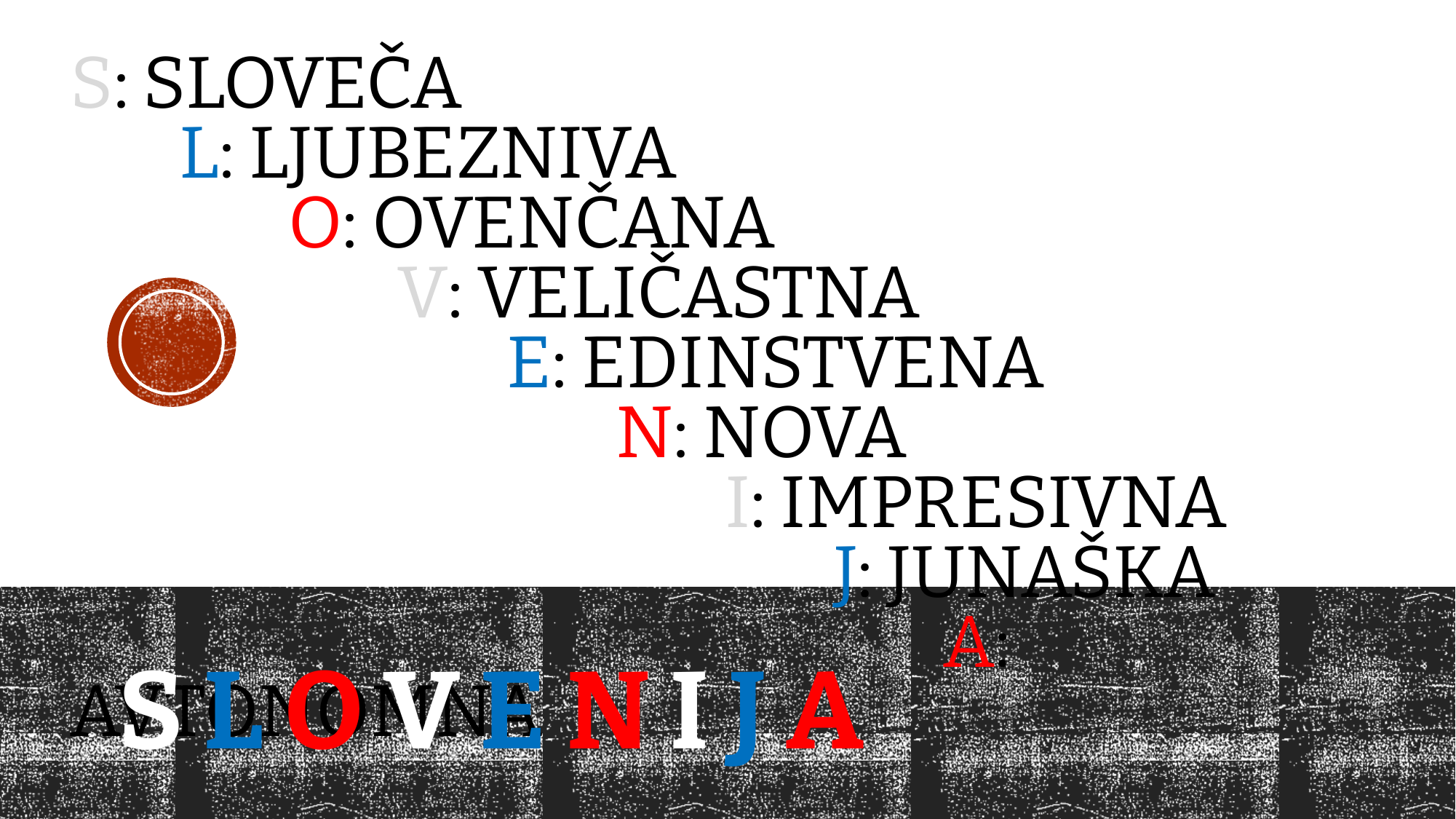

# S: sloveča L: ljubezniva O: ovenčana V: veličastna E: edinstvena N: nova I: impresivna J: junaška A: avtonomna
S L O V E N I J A